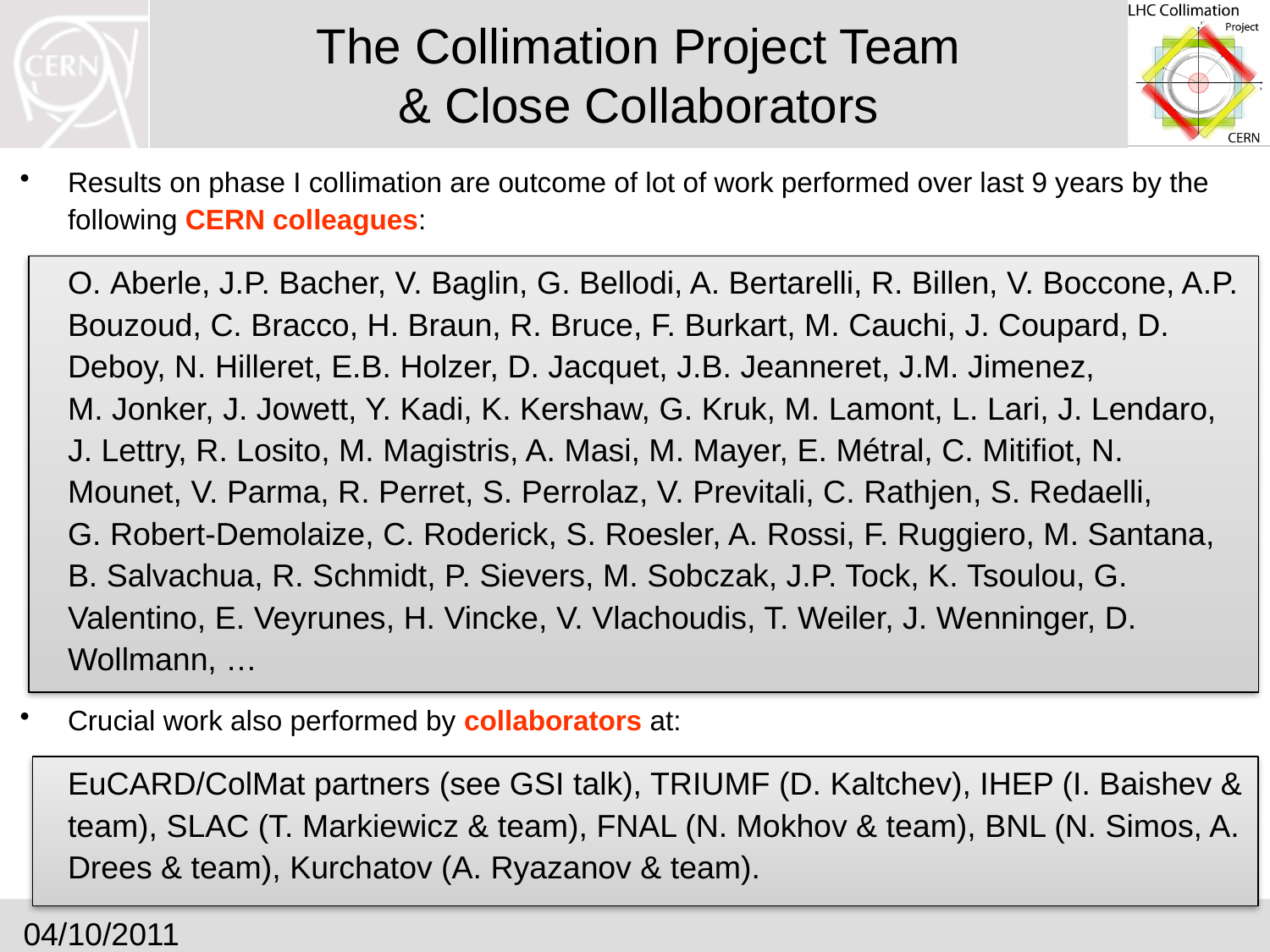

# The Collimation Project Team & Close Collaborators
Results on phase I collimation are outcome of lot of work performed over last 9 years by the following CERN colleagues:
	O. Aberle, J.P. Bacher, V. Baglin, G. Bellodi, A. Bertarelli, R. Billen, V. Boccone, A.P. Bouzoud, C. Bracco, H. Braun, R. Bruce, F. Burkart, M. Cauchi, J. Coupard, D. Deboy, N. Hilleret, E.B. Holzer, D. Jacquet, J.B. Jeanneret, J.M. Jimenez, M. Jonker, J. Jowett, Y. Kadi, K. Kershaw, G. Kruk, M. Lamont, L. Lari, J. Lendaro, J. Lettry, R. Losito, M. Magistris, A. Masi, M. Mayer, E. Métral, C. Mitifiot, N. Mounet, V. Parma, R. Perret, S. Perrolaz, V. Previtali, C. Rathjen, S. Redaelli, G. Robert-Demolaize, C. Roderick, S. Roesler, A. Rossi, F. Ruggiero, M. Santana, B. Salvachua, R. Schmidt, P. Sievers, M. Sobczak, J.P. Tock, K. Tsoulou, G. Valentino, E. Veyrunes, H. Vincke, V. Vlachoudis, T. Weiler, J. Wenninger, D. Wollmann, …
Crucial work also performed by collaborators at:
	EuCARD/ColMat partners (see GSI talk), TRIUMF (D. Kaltchev), IHEP (I. Baishev & team), SLAC (T. Markiewicz & team), FNAL (N. Mokhov & team), BNL (N. Simos, A. Drees & team), Kurchatov (A. Ryazanov & team).

04/10/2011